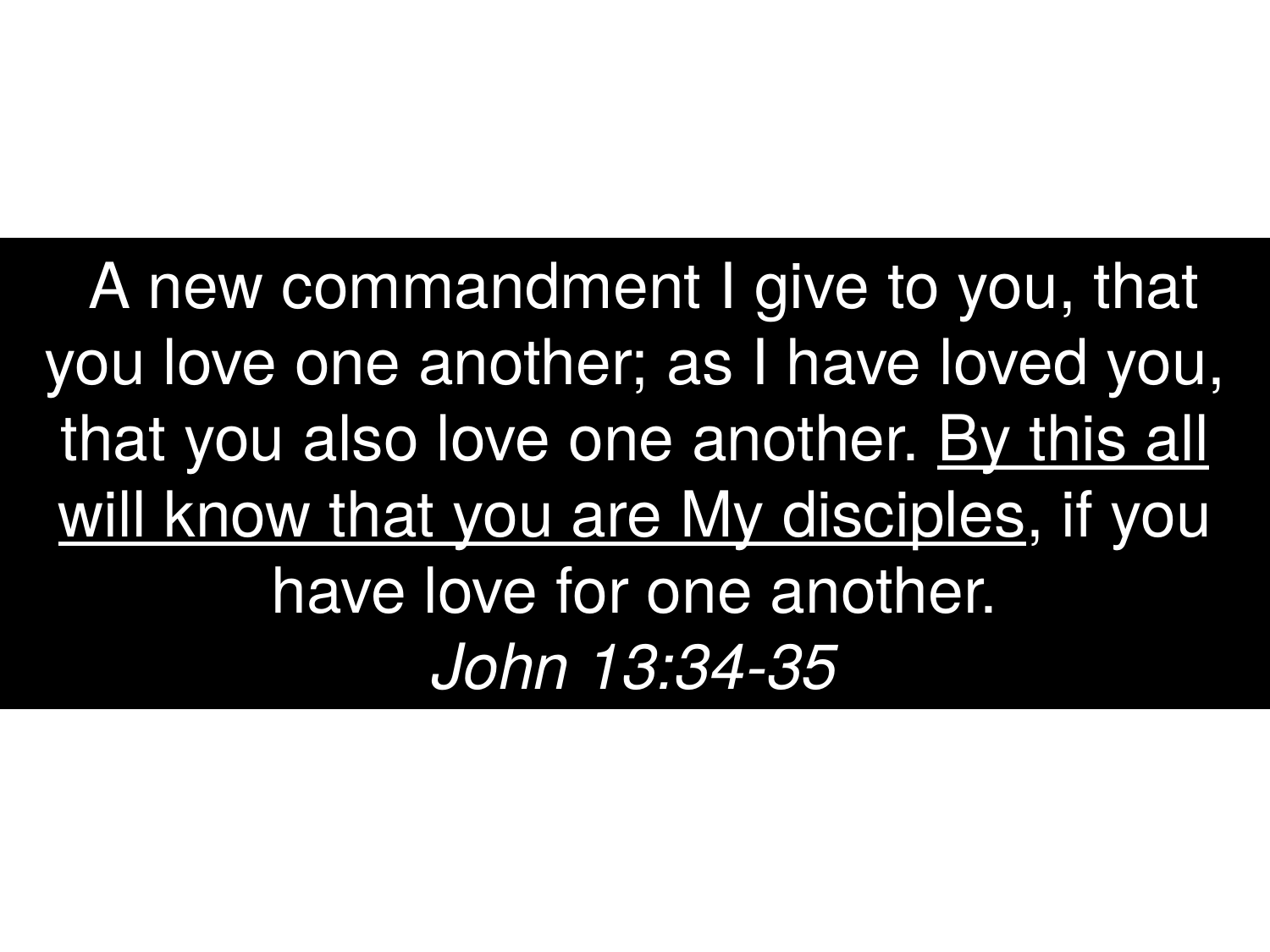

A new commandment I give to you, that you love one another; as I have loved you, that you also love one another. By this all will know that you are My disciples, if you have love for one another.
John 13:34-35